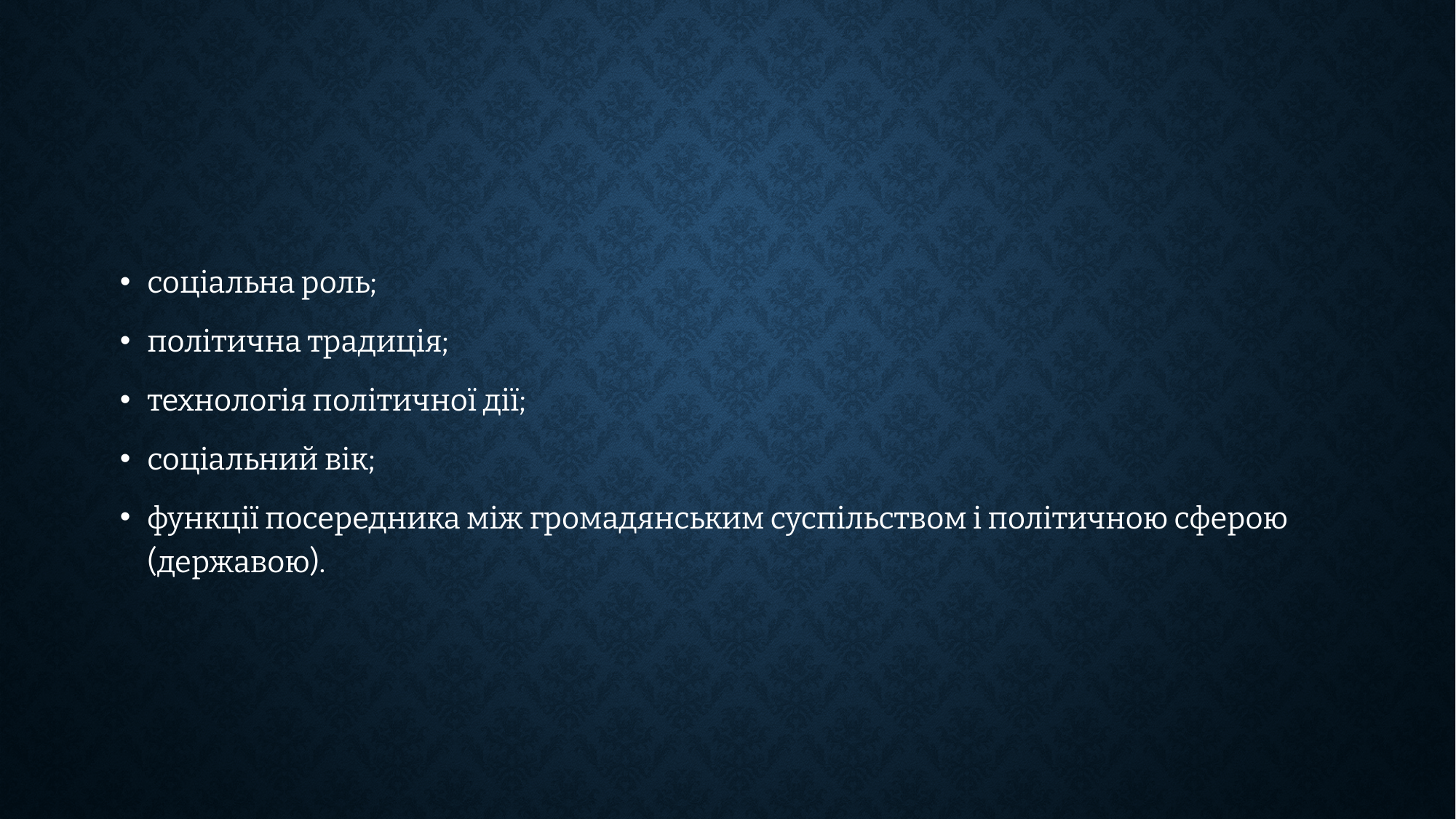

#
соціальна роль;
політична традиція;
технологія політичної дії;
соціальний вік;
функції посередника між громадянським суспільством і політичною сферою (державою).